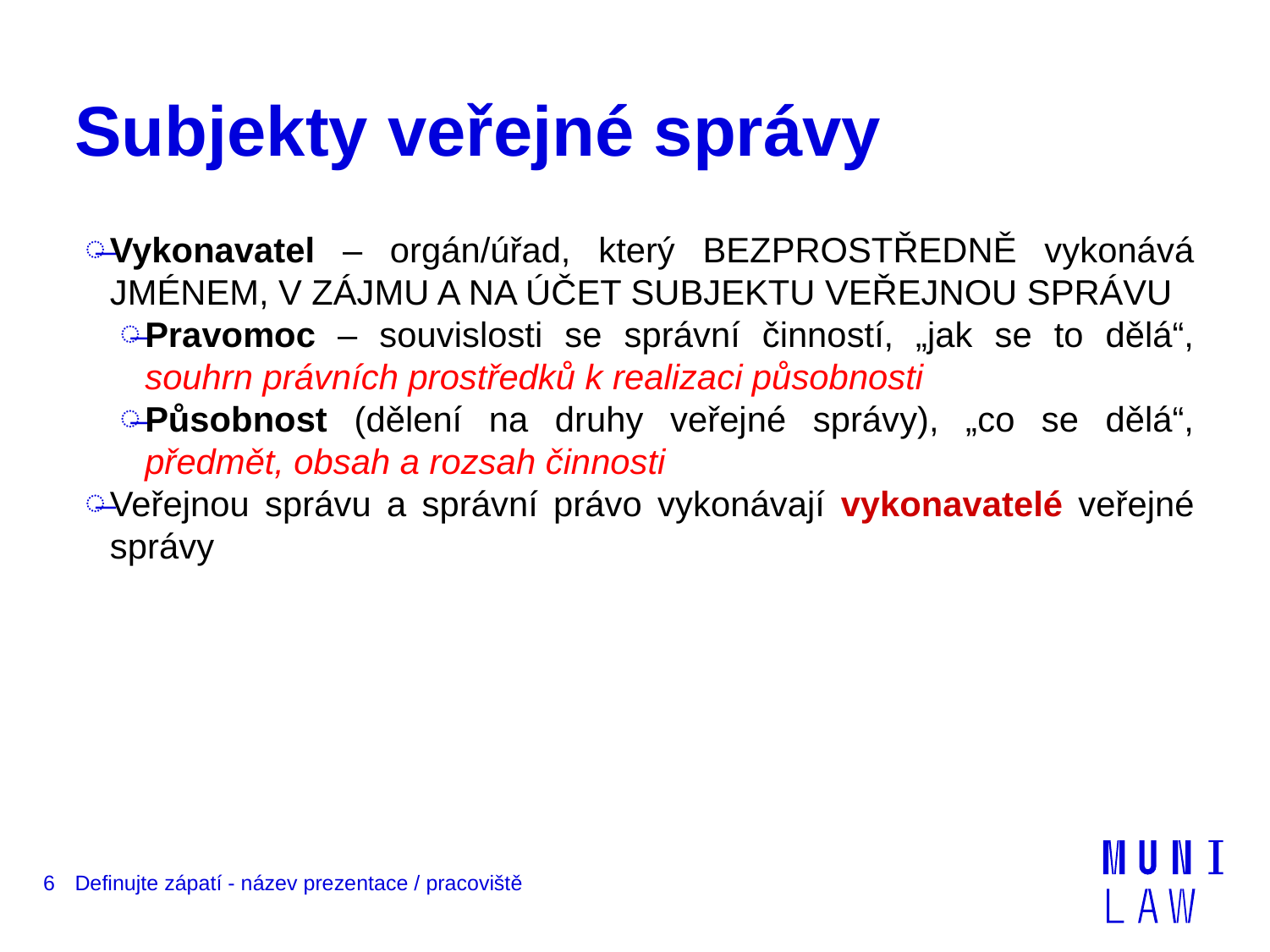

# Subjekty veřejné správy
Vykonavatel – orgán/úřad, který BEZPROSTŘEDNĚ vykonává JMÉNEM, V ZÁJMU A NA ÚČET SUBJEKTU VEŘEJNOU SPRÁVU
Pravomoc – souvislosti se správní činností, „jak se to dělá“, souhrn právních prostředků k realizaci působnosti
Působnost (dělení na druhy veřejné správy), „co se dělá“, předmět, obsah a rozsah činnosti
Veřejnou správu a správní právo vykonávají vykonavatelé veřejné správy

6
Definujte zápatí - název prezentace / pracoviště